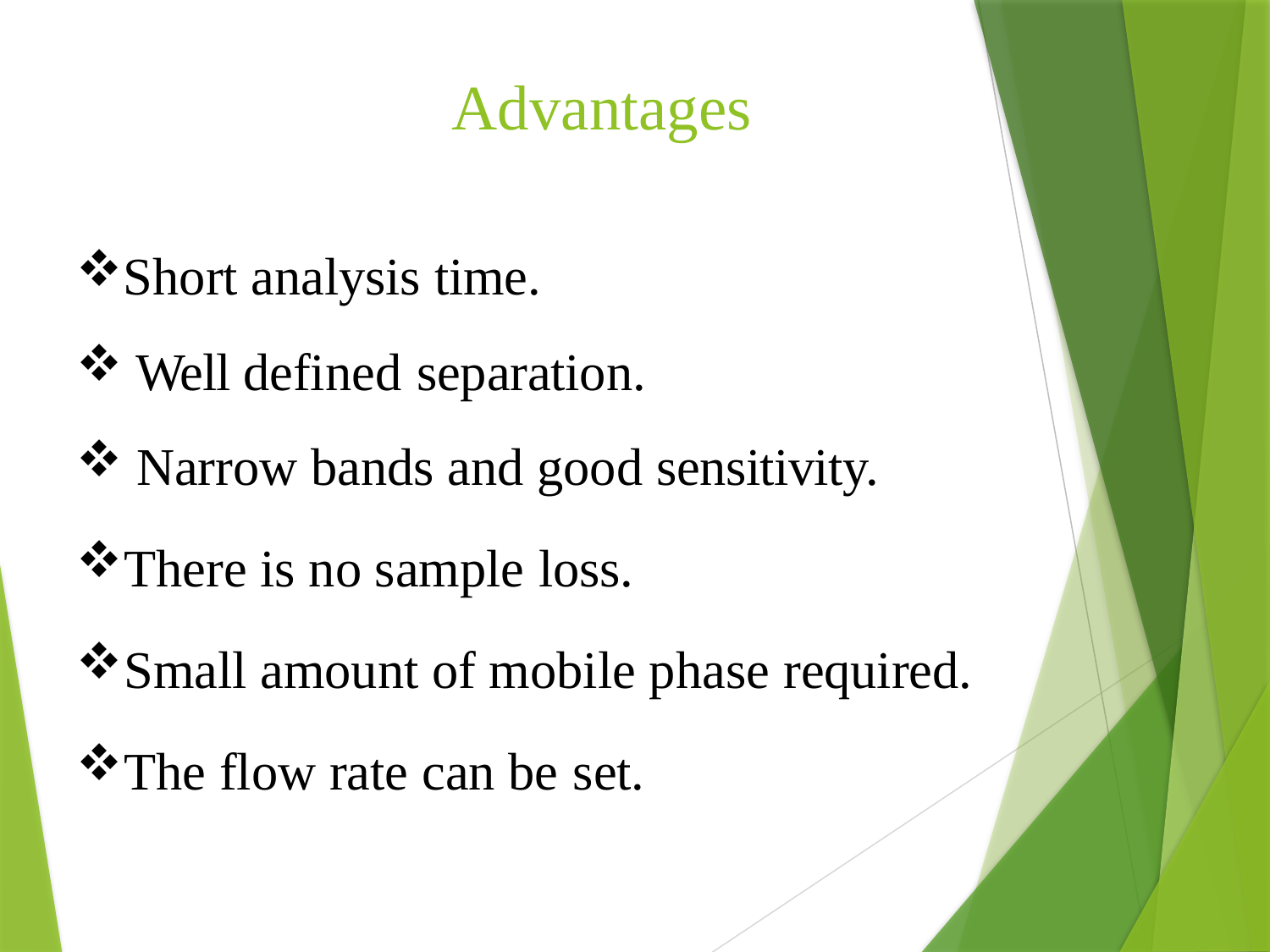

# Advantages
Short analysis time.
Well defined separation.
Narrow bands and good sensitivity.
There is no sample loss.
Small amount of mobile phase required.
The flow rate can be set.